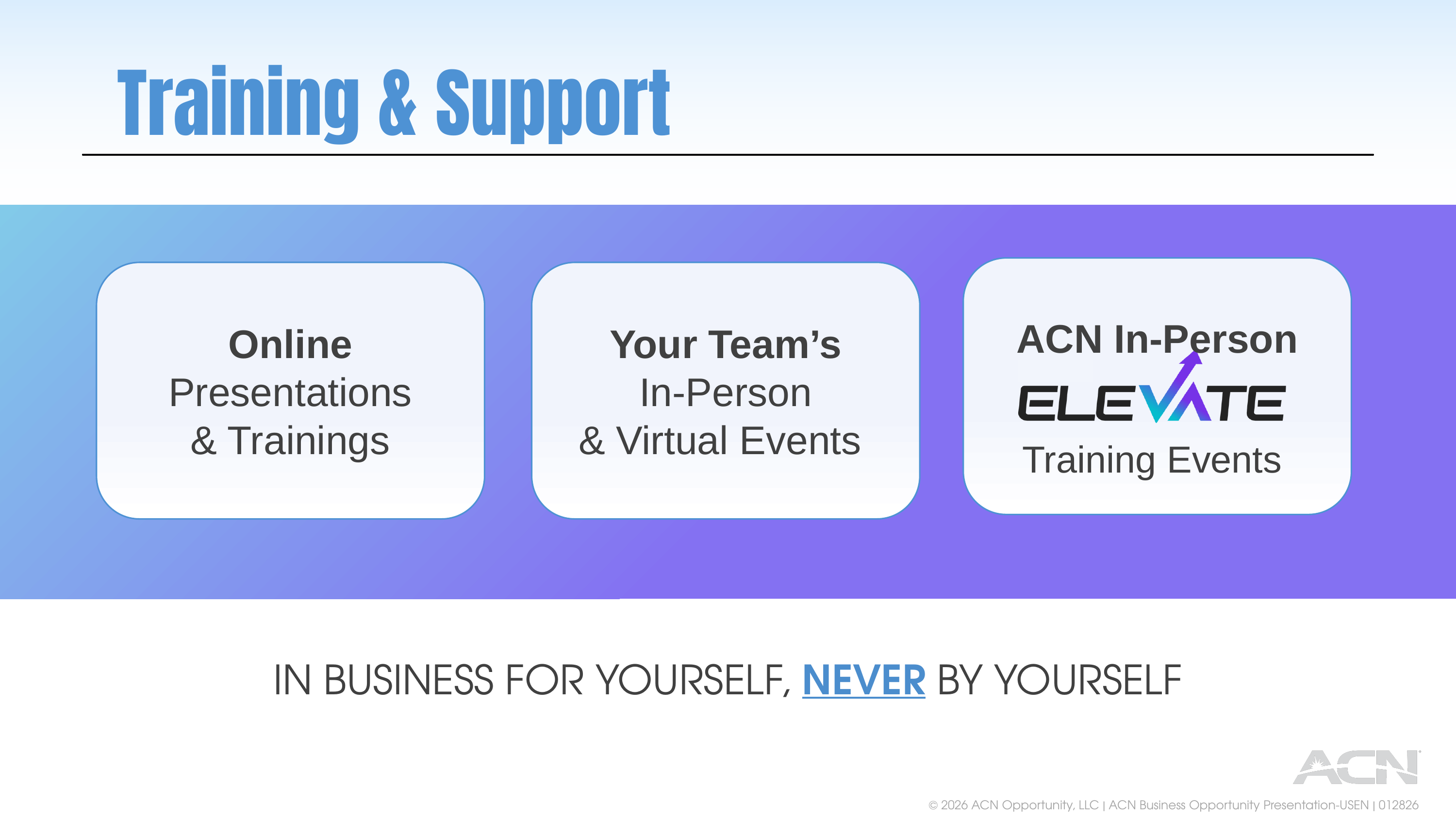

Training & Support

ACN In-Person

Online
Presentations
& Trainings

Your Team’s
In-Person
& Virtual Events

Training Events
IN BUSINESS FOR YOURSELF, NEVER BY YOURSELF

 © 2026 ACN Opportunity, LLC | ACN Business Opportunity Presentation-USEN | 012826